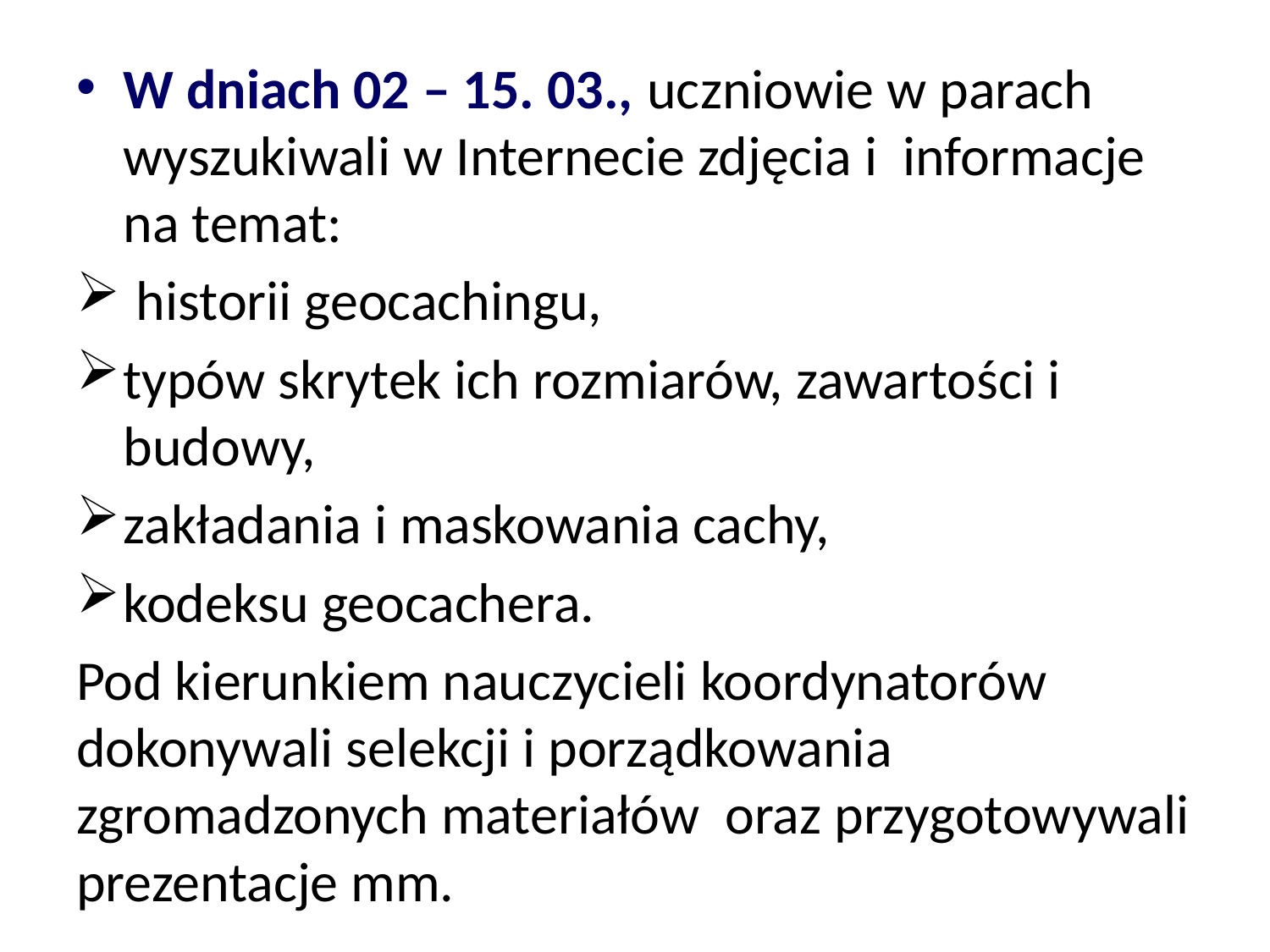

W dniach 02 – 15. 03., uczniowie w parach wyszukiwali w Internecie zdjęcia i  informacje na temat:
 historii geocachingu,
typów skrytek ich rozmiarów, zawartości i budowy,
zakładania i maskowania cachy,
kodeksu geocachera.
Pod kierunkiem nauczycieli koordynatorów dokonywali selekcji i porządkowania zgromadzonych materiałów  oraz przygotowywali prezentacje mm.